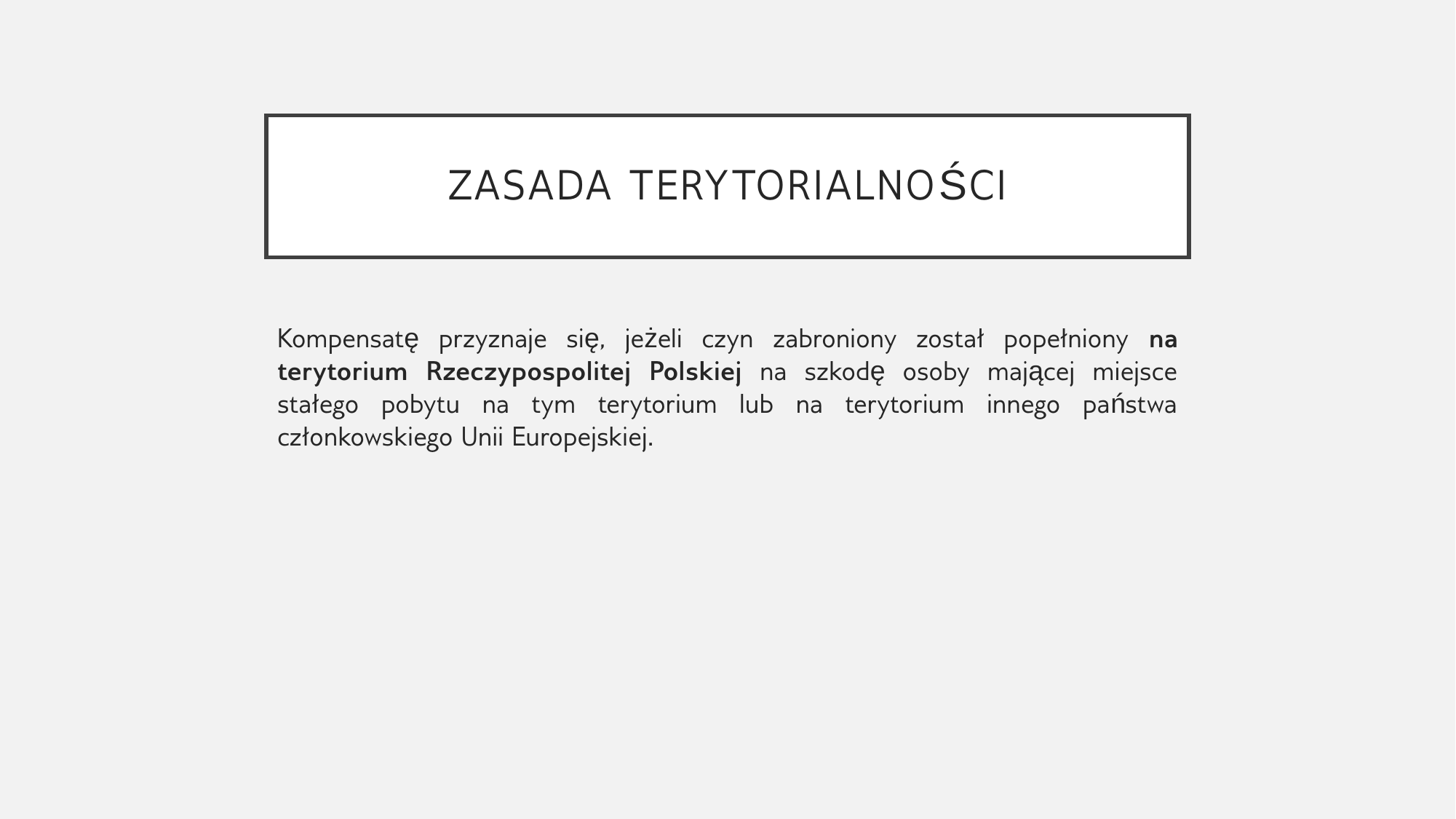

# zasada terytorialności
Kompensatę przyznaje się, jeżeli czyn zabroniony został popełniony na terytorium Rzeczypospolitej Polskiej na szkodę osoby mającej miejsce stałego pobytu na tym terytorium lub na terytorium innego państwa członkowskiego Unii Europejskiej.